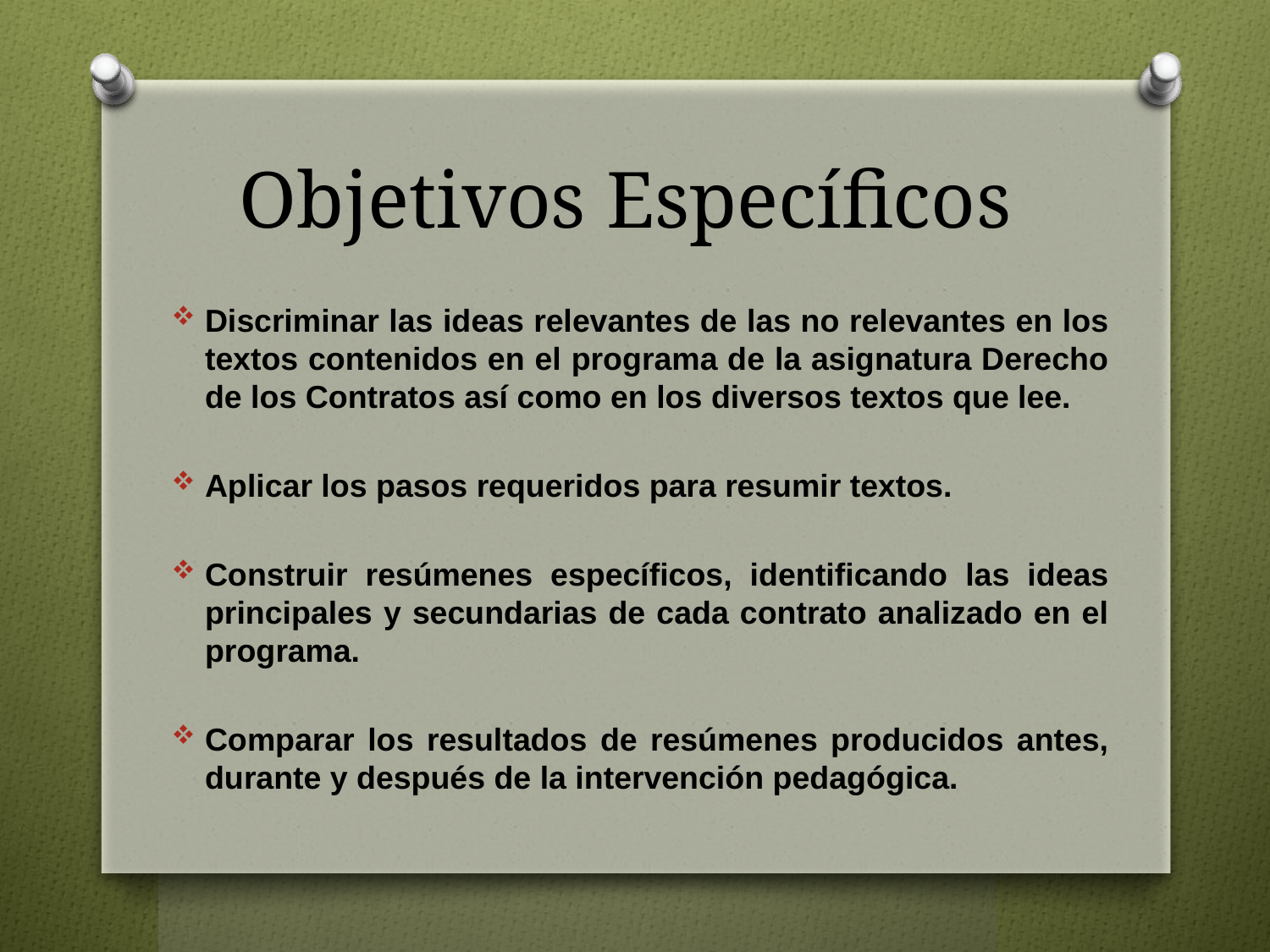

# Objetivos Específicos
Discriminar las ideas relevantes de las no relevantes en los textos contenidos en el programa de la asignatura Derecho de los Contratos así como en los diversos textos que lee.

Aplicar los pasos requeridos para resumir textos.

Construir resúmenes específicos, identificando las ideas principales y secundarias de cada contrato analizado en el programa.

Comparar los resultados de resúmenes producidos antes, durante y después de la intervención pedagógica.